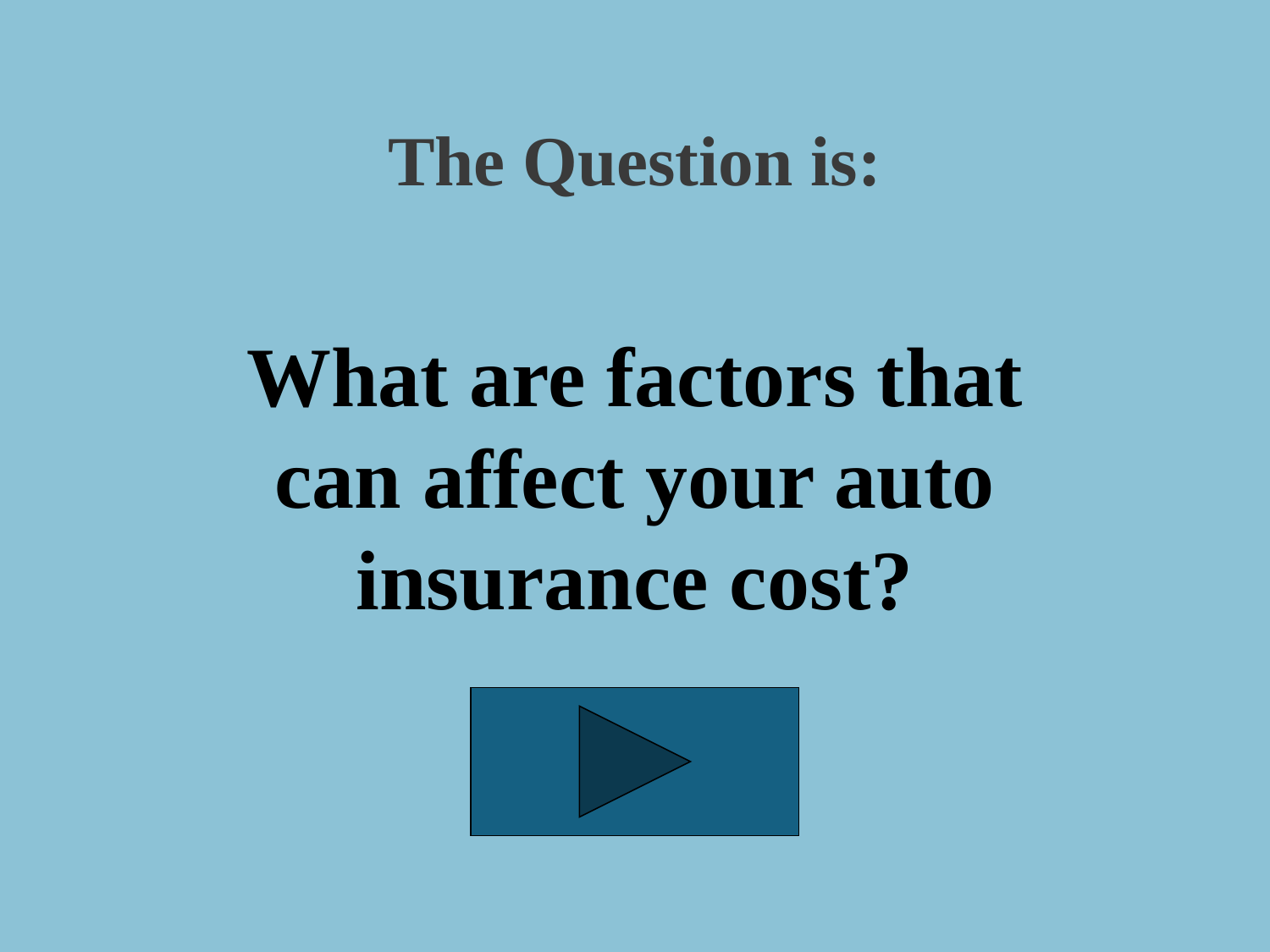

The Question is:
What are factors that can affect your auto insurance cost?